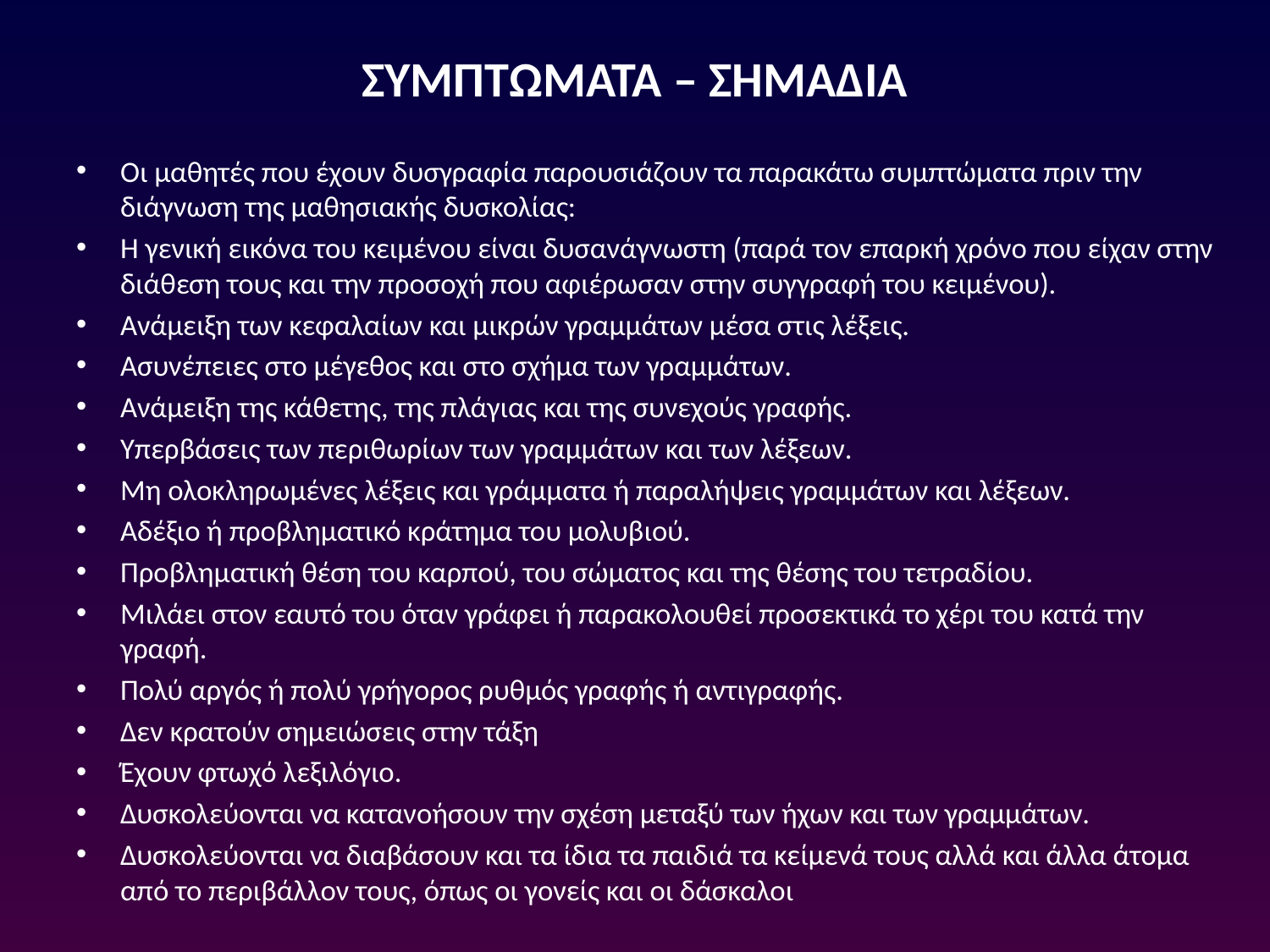

# ΣΥΜΠΤΩΜΑΤΑ – ΣΗΜΑΔΙΑ
Οι μαθητές που έχουν δυσγραφία παρουσιάζουν τα παρακάτω συμπτώματα πριν την διάγνωση της μαθησιακής δυσκολίας:
Η γενική εικόνα του κειμένου είναι δυσανάγνωστη (παρά τον επαρκή χρόνο που είχαν στην διάθεση τους και την προσοχή που αφιέρωσαν στην συγγραφή του κειμένου).
Ανάμειξη των κεφαλαίων και μικρών γραμμάτων μέσα στις λέξεις.
Ασυνέπειες στο μέγεθος και στο σχήμα των γραμμάτων.
Ανάμειξη της κάθετης, της πλάγιας και της συνεχούς γραφής.
Υπερβάσεις των περιθωρίων των γραμμάτων και των λέξεων.
Μη ολοκληρωμένες λέξεις και γράμματα ή παραλήψεις γραμμάτων και λέξεων.
Αδέξιο ή προβληματικό κράτημα του μολυβιού.
Προβληματική θέση του καρπού, του σώματος και της θέσης του τετραδίου.
Μιλάει στον εαυτό του όταν γράφει ή παρακολουθεί προσεκτικά το χέρι του κατά την γραφή.
Πολύ αργός ή πολύ γρήγορος ρυθμός γραφής ή αντιγραφής.
Δεν κρατούν σημειώσεις στην τάξη
Έχουν φτωχό λεξιλόγιο.
Δυσκολεύονται να κατανοήσουν την σχέση μεταξύ των ήχων και των γραμμάτων.
Δυσκολεύονται να διαβάσουν και τα ίδια τα παιδιά τα κείμενά τους αλλά και άλλα άτομα από το περιβάλλον τους, όπως οι γονείς και οι δάσκαλοι